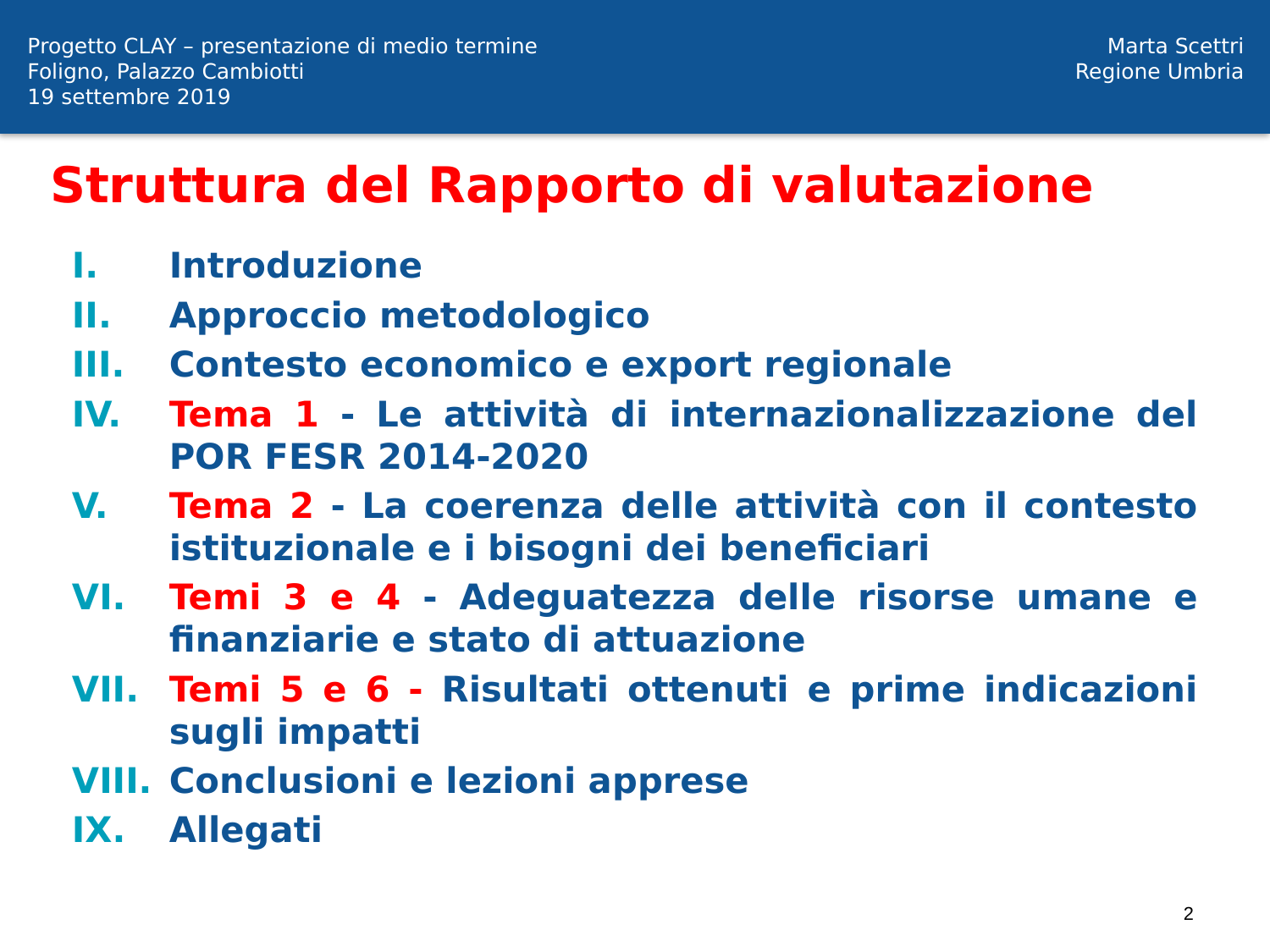

Progetto CLAY – presentazione di medio termine
Foligno, Palazzo Cambiotti
19 settembre 2019
Marta Scettri
Regione Umbria
# Struttura del Rapporto di valutazione
Introduzione
Approccio metodologico
Contesto economico e export regionale
Tema 1 - Le attività di internazionalizzazione del POR FESR 2014-2020
Tema 2 - La coerenza delle attività con il contesto istituzionale e i bisogni dei beneficiari
Temi 3 e 4 - Adeguatezza delle risorse umane e finanziarie e stato di attuazione
Temi 5 e 6 - Risultati ottenuti e prime indicazioni sugli impatti
Conclusioni e lezioni apprese
Allegati

2